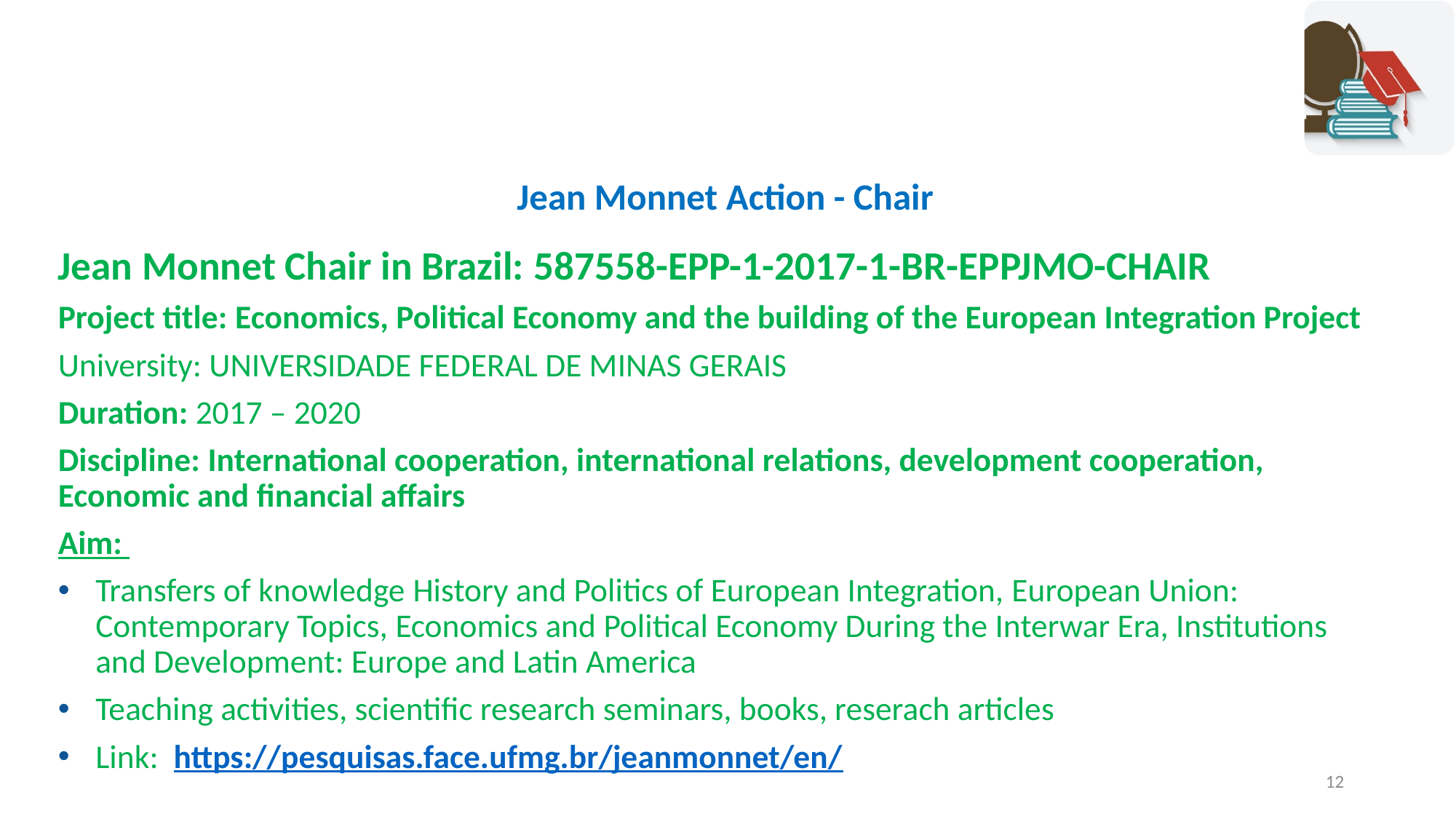

Jean Monnet Action - Chair
Jean Monnet Chair in Brazil: 587558-EPP-1-2017-1-BR-EPPJMO-CHAIR
Project title: Economics, Political Economy and the building of the European Integration Project
University: UNIVERSIDADE FEDERAL DE MINAS GERAIS
Duration: 2017 – 2020
Discipline: International cooperation, international relations, development cooperation, Economic and financial affairs
Aim:
Transfers of knowledge History and Politics of European Integration, European Union: Contemporary Topics, Economics and Political Economy During the Interwar Era, Institutions and Development: Europe and Latin America
Teaching activities, scientific research seminars, books, reserach articles
Link:  https://pesquisas.face.ufmg.br/jeanmonnet/en/

12